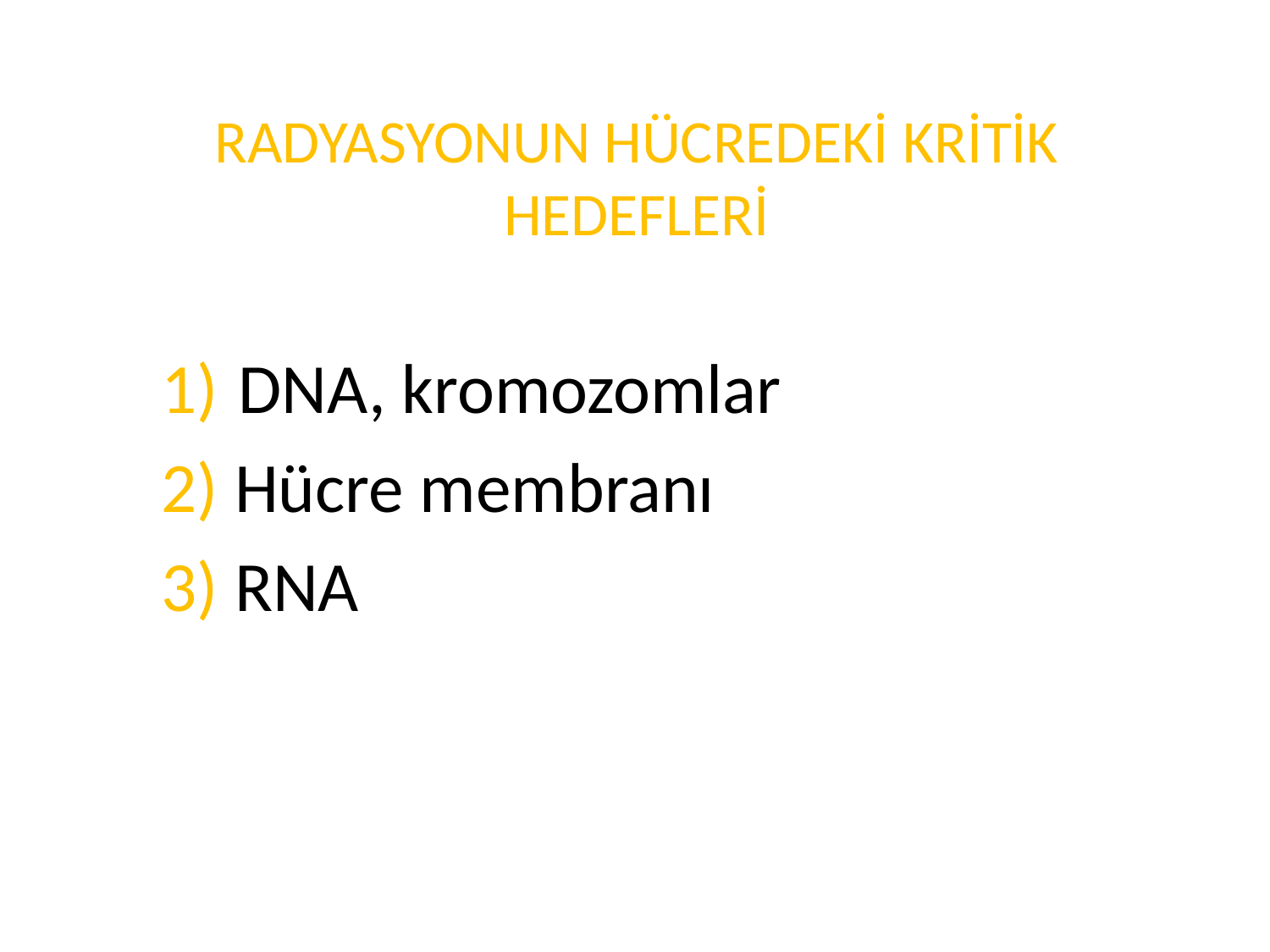

# RADYASYONUN HÜCREDEKİ KRİTİK HEDEFLERİ

1) DNA, kromozomlar
2) Hücre membranı
3) RNA